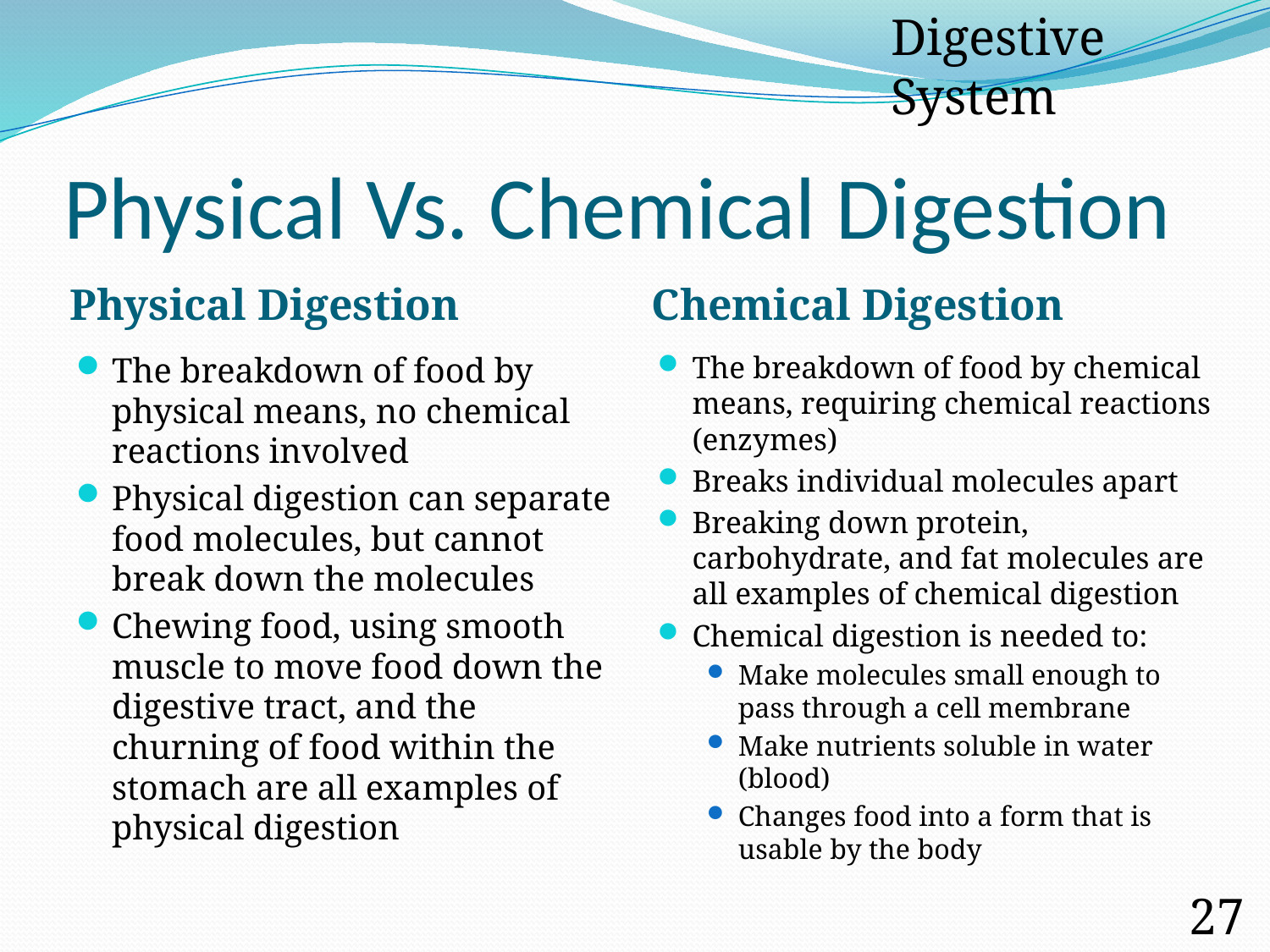

Digestive System
# Physical Vs. Chemical Digestion
Physical Digestion
Chemical Digestion
The breakdown of food by physical means, no chemical reactions involved
Physical digestion can separate food molecules, but cannot break down the molecules
Chewing food, using smooth muscle to move food down the digestive tract, and the churning of food within the stomach are all examples of physical digestion

The breakdown of food by chemical means, requiring chemical reactions (enzymes)
Breaks individual molecules apart
Breaking down protein, carbohydrate, and fat molecules are all examples of chemical digestion
Chemical digestion is needed to:
Make molecules small enough to pass through a cell membrane
Make nutrients soluble in water (blood)
Changes food into a form that is usable by the body
27